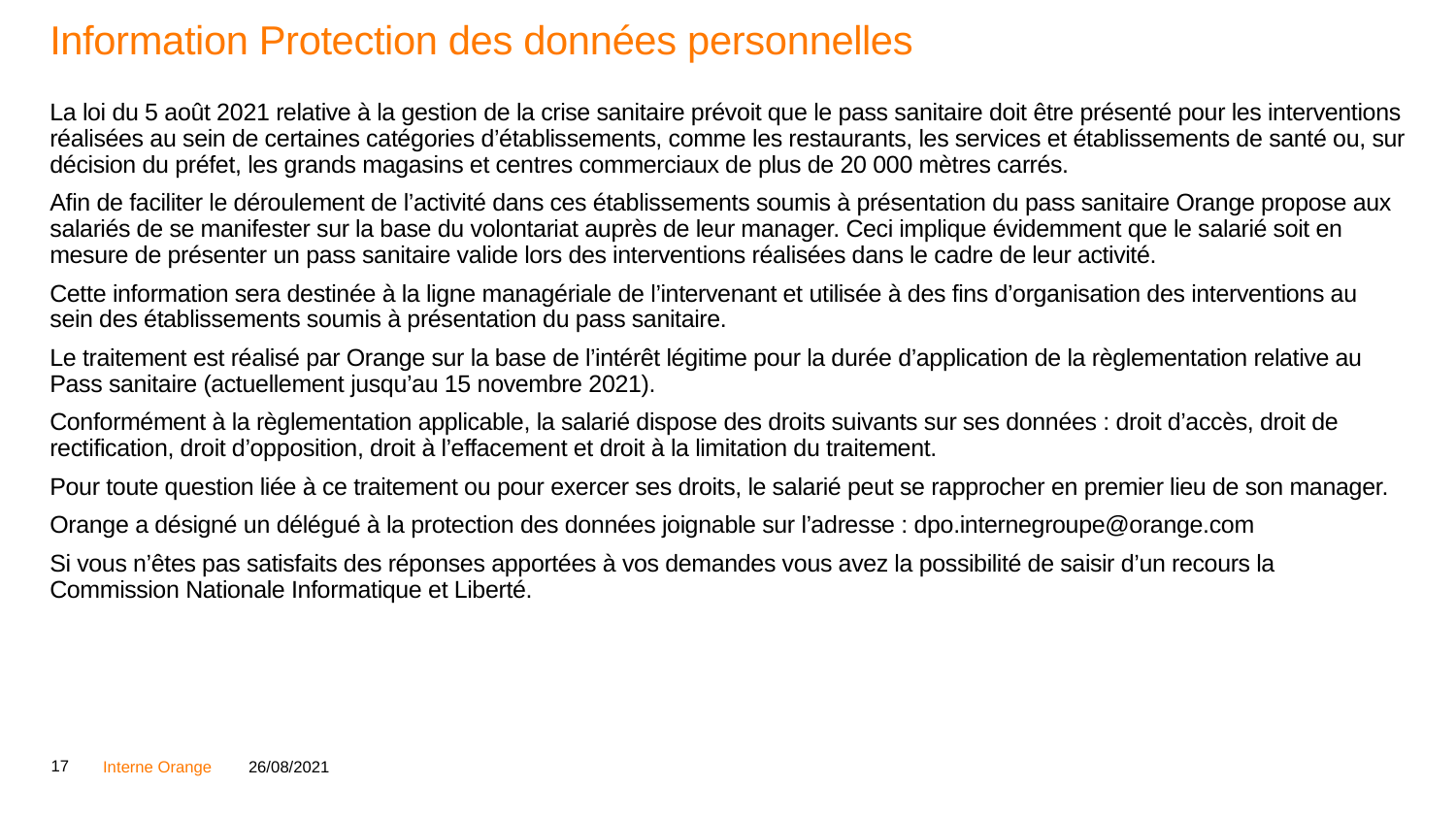

# Information Protection des données personnelles
La loi du 5 août 2021 relative à la gestion de la crise sanitaire prévoit que le pass sanitaire doit être présenté pour les interventions réalisées au sein de certaines catégories d’établissements, comme les restaurants, les services et établissements de santé ou, sur décision du préfet, les grands magasins et centres commerciaux de plus de 20 000 mètres carrés.
Afin de faciliter le déroulement de l’activité dans ces établissements soumis à présentation du pass sanitaire Orange propose aux salariés de se manifester sur la base du volontariat auprès de leur manager. Ceci implique évidemment que le salarié soit en mesure de présenter un pass sanitaire valide lors des interventions réalisées dans le cadre de leur activité.
Cette information sera destinée à la ligne managériale de l’intervenant et utilisée à des fins d’organisation des interventions au sein des établissements soumis à présentation du pass sanitaire.
Le traitement est réalisé par Orange sur la base de l’intérêt légitime pour la durée d’application de la règlementation relative au Pass sanitaire (actuellement jusqu’au 15 novembre 2021).
Conformément à la règlementation applicable, la salarié dispose des droits suivants sur ses données : droit d’accès, droit de rectification, droit d’opposition, droit à l’effacement et droit à la limitation du traitement.
Pour toute question liée à ce traitement ou pour exercer ses droits, le salarié peut se rapprocher en premier lieu de son manager.
Orange a désigné un délégué à la protection des données joignable sur l’adresse : dpo.internegroupe@orange.com
Si vous n’êtes pas satisfaits des réponses apportées à vos demandes vous avez la possibilité de saisir d’un recours la Commission Nationale Informatique et Liberté.